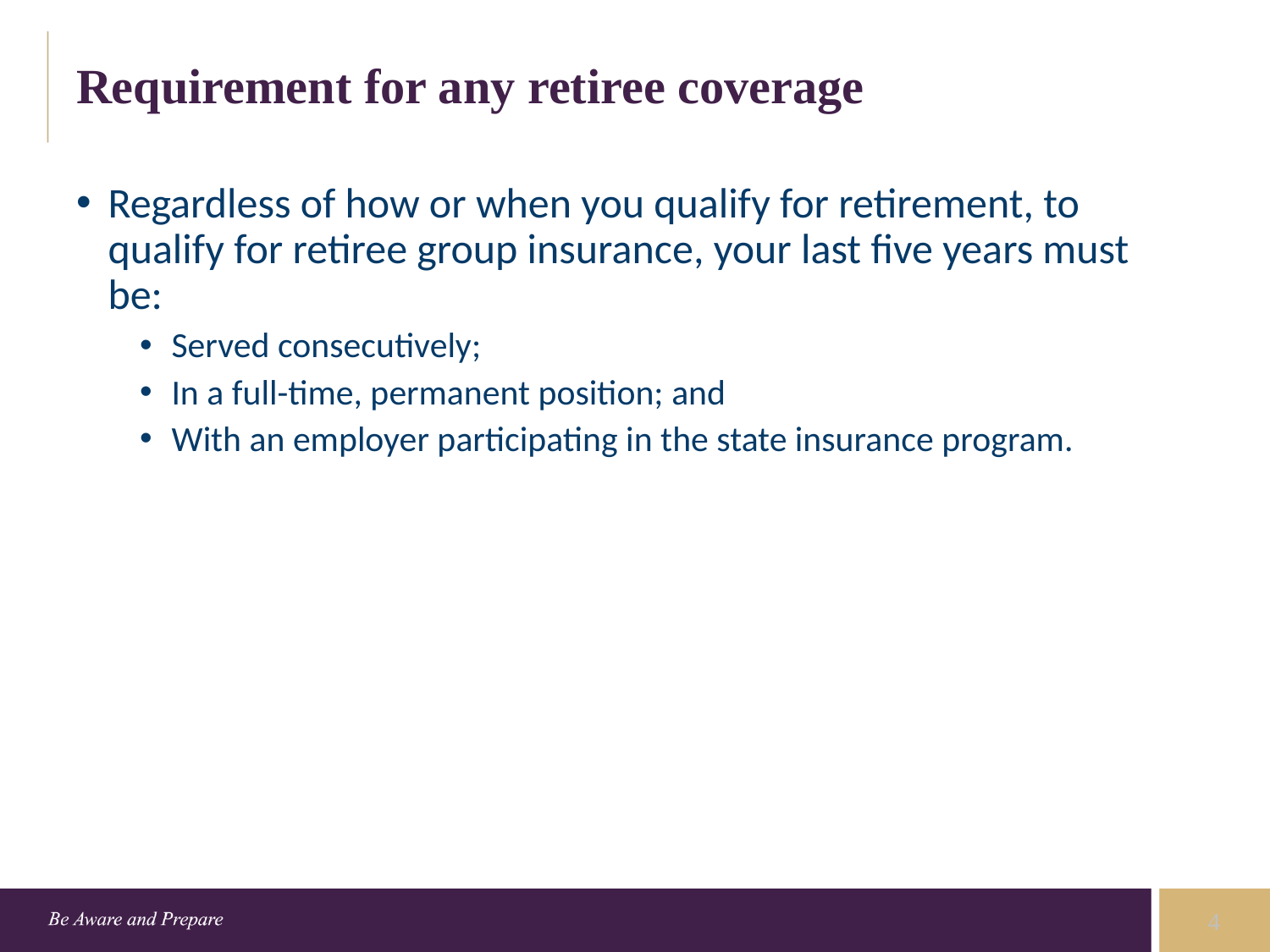

# Requirement for any retiree coverage
Regardless of how or when you qualify for retirement, to qualify for retiree group insurance, your last five years must be:
Served consecutively;
In a full-time, permanent position; and
With an employer participating in the state insurance program.
4